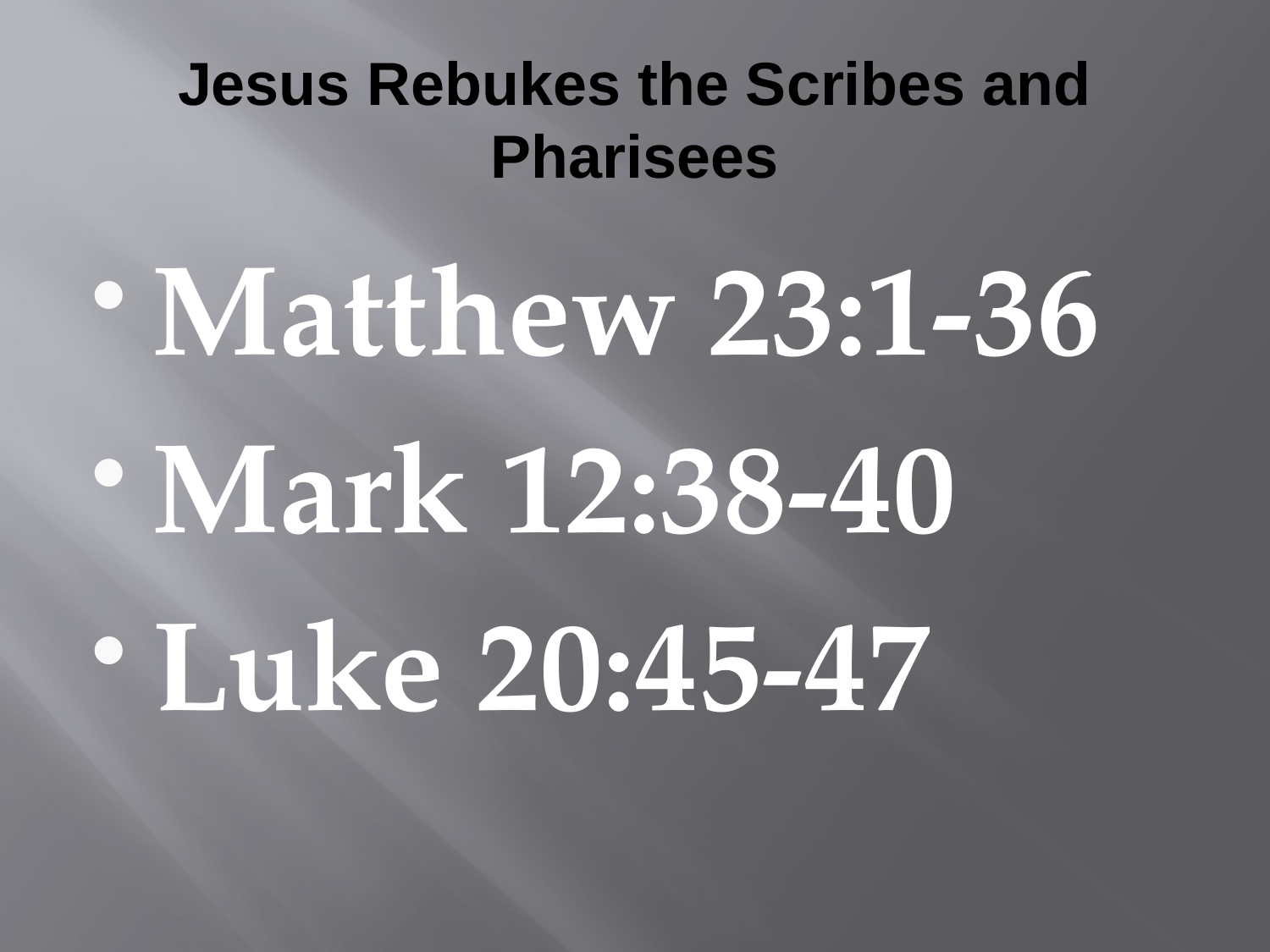

# Jesus Rebukes the Scribes and Pharisees
Matthew 23:1-36
Mark 12:38-40
Luke 20:45-47